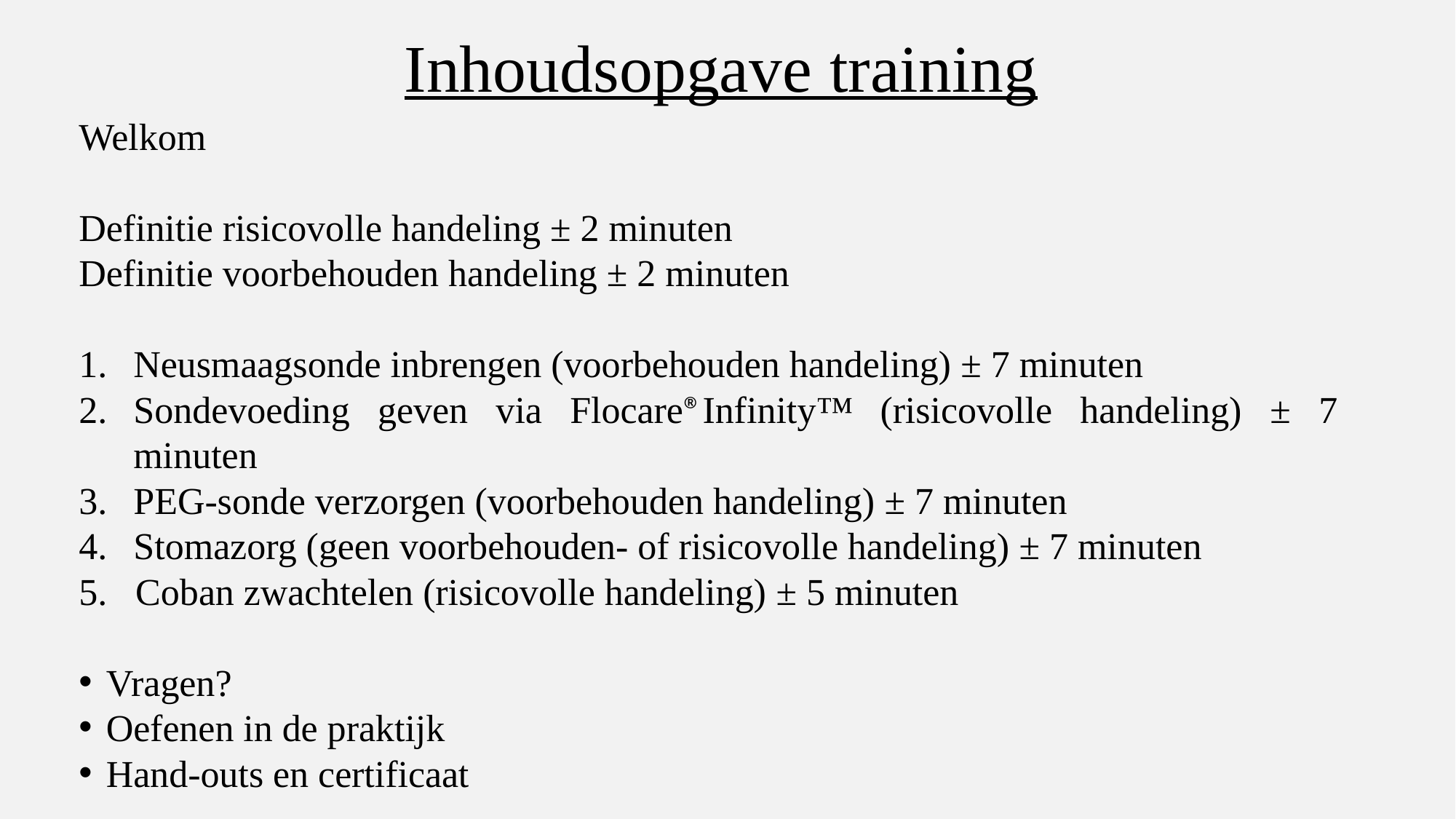

# Inhoudsopgave training
Welkom

Definitie risicovolle handeling ± 2 minuten
Definitie voorbehouden handeling ± 2 minuten

Neusmaagsonde inbrengen (voorbehouden handeling) ± 7 minuten
Sondevoeding geven via Flocare®Infinity™ (risicovolle handeling) ± 7 minuten
PEG-sonde verzorgen (voorbehouden handeling) ± 7 minuten
Stomazorg (geen voorbehouden- of risicovolle handeling) ± 7 minuten
5.   Coban zwachtelen (risicovolle handeling) ± 5 minuten

Vragen?
Oefenen in de praktijk
Hand-outs en certificaat